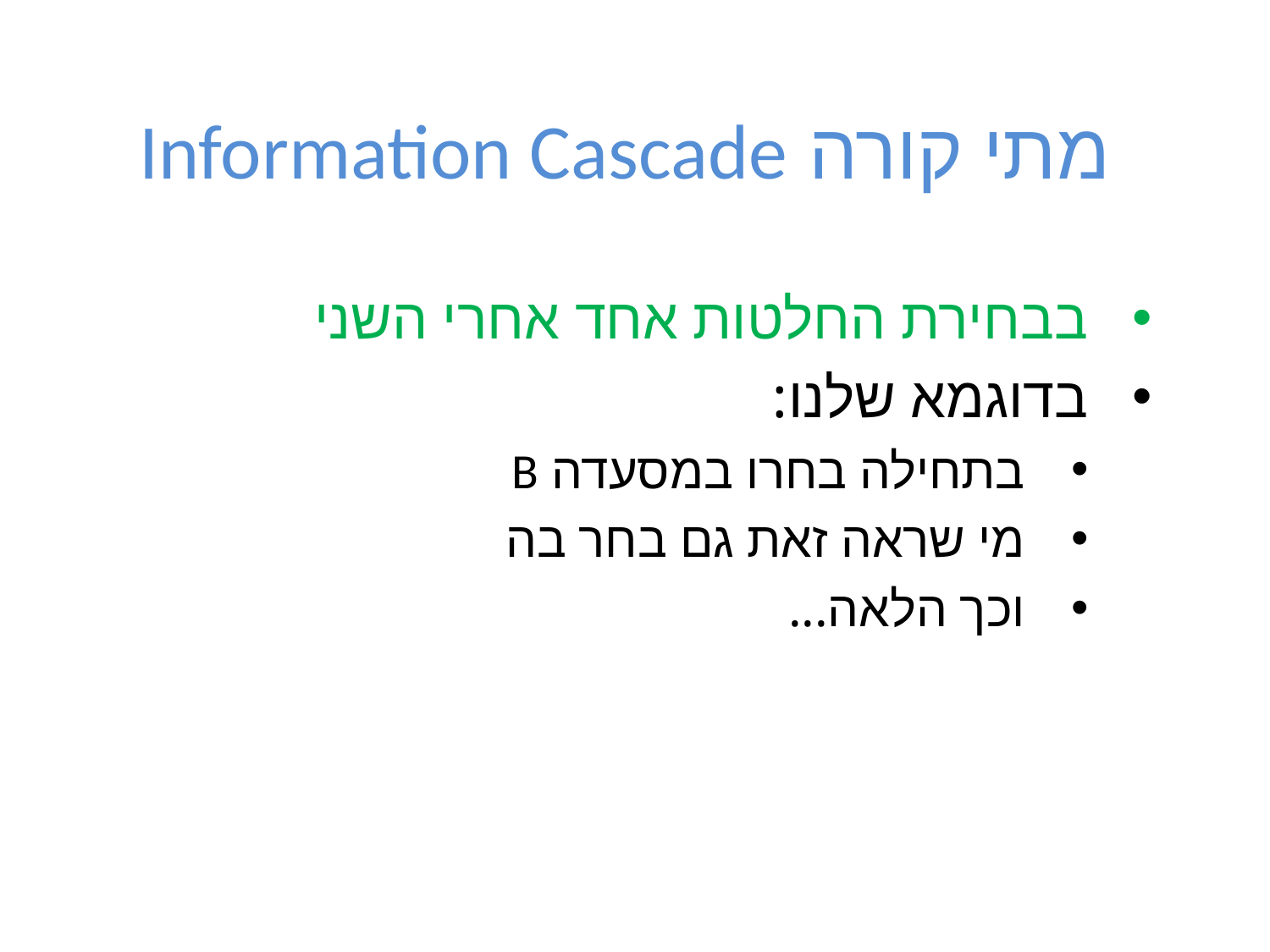

# מתי קורה Information Cascade
בבחירת החלטות אחד אחרי השני
בדוגמא שלנו:
בתחילה בחרו במסעדה B
מי שראה זאת גם בחר בה
וכך הלאה...